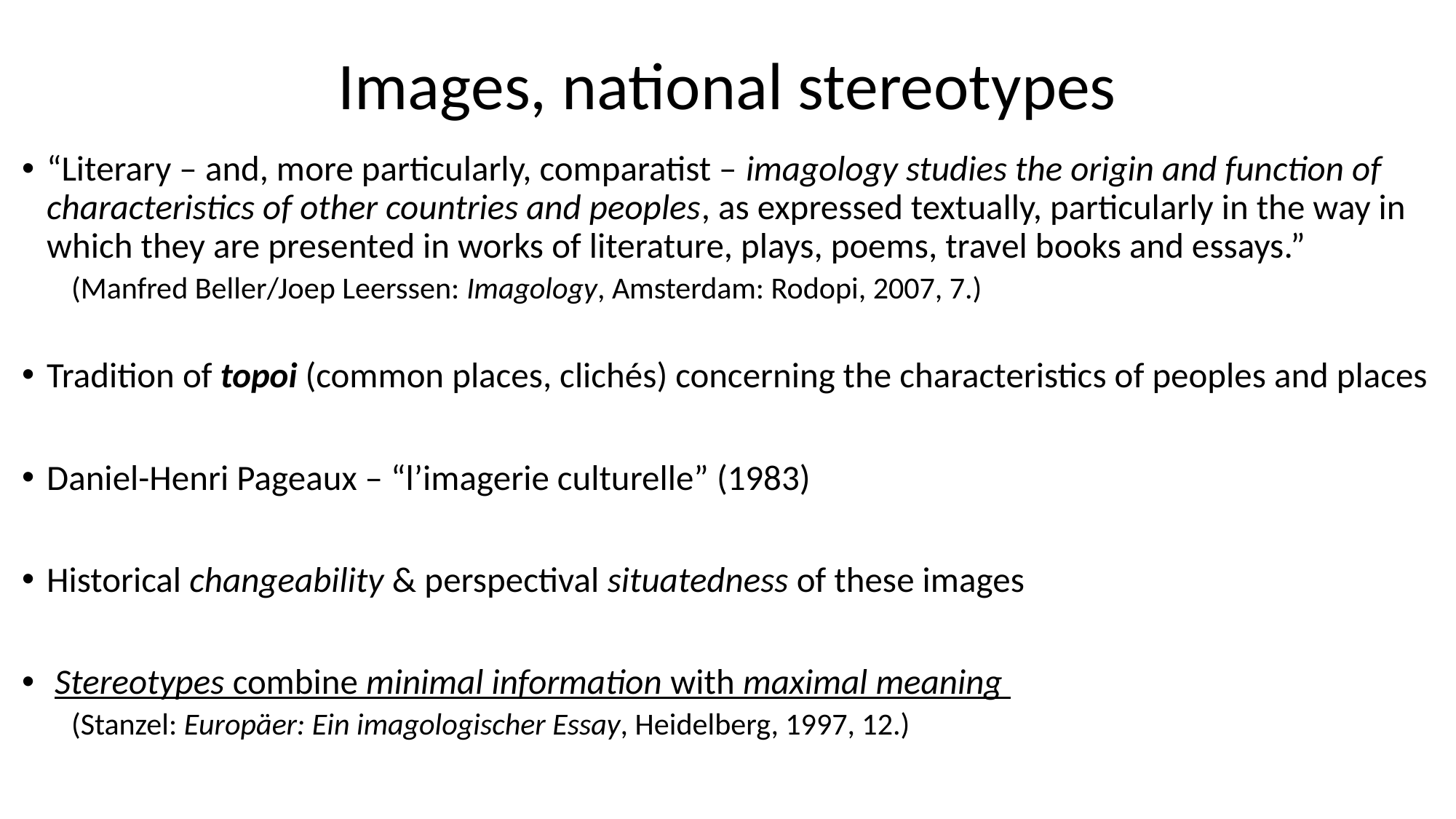

# Images, national stereotypes
“Literary – and, more particularly, comparatist – imagology studies the origin and function of characteristics of other countries and peoples, as expressed textually, particularly in the way in which they are presented in works of literature, plays, poems, travel books and essays.”
			(Manfred Beller/Joep Leerssen: Imagology, Amsterdam: Rodopi, 2007, 7.)

Tradition of topoi (common places, clichés) concerning the characteristics of peoples and places

Daniel-Henri Pageaux – “l’imagerie culturelle” (1983)

Historical changeability & perspectival situatedness of these images

 Stereotypes combine minimal information with maximal meaning
			(Stanzel: Europäer: Ein imagologischer Essay, Heidelberg, 1997, 12.)